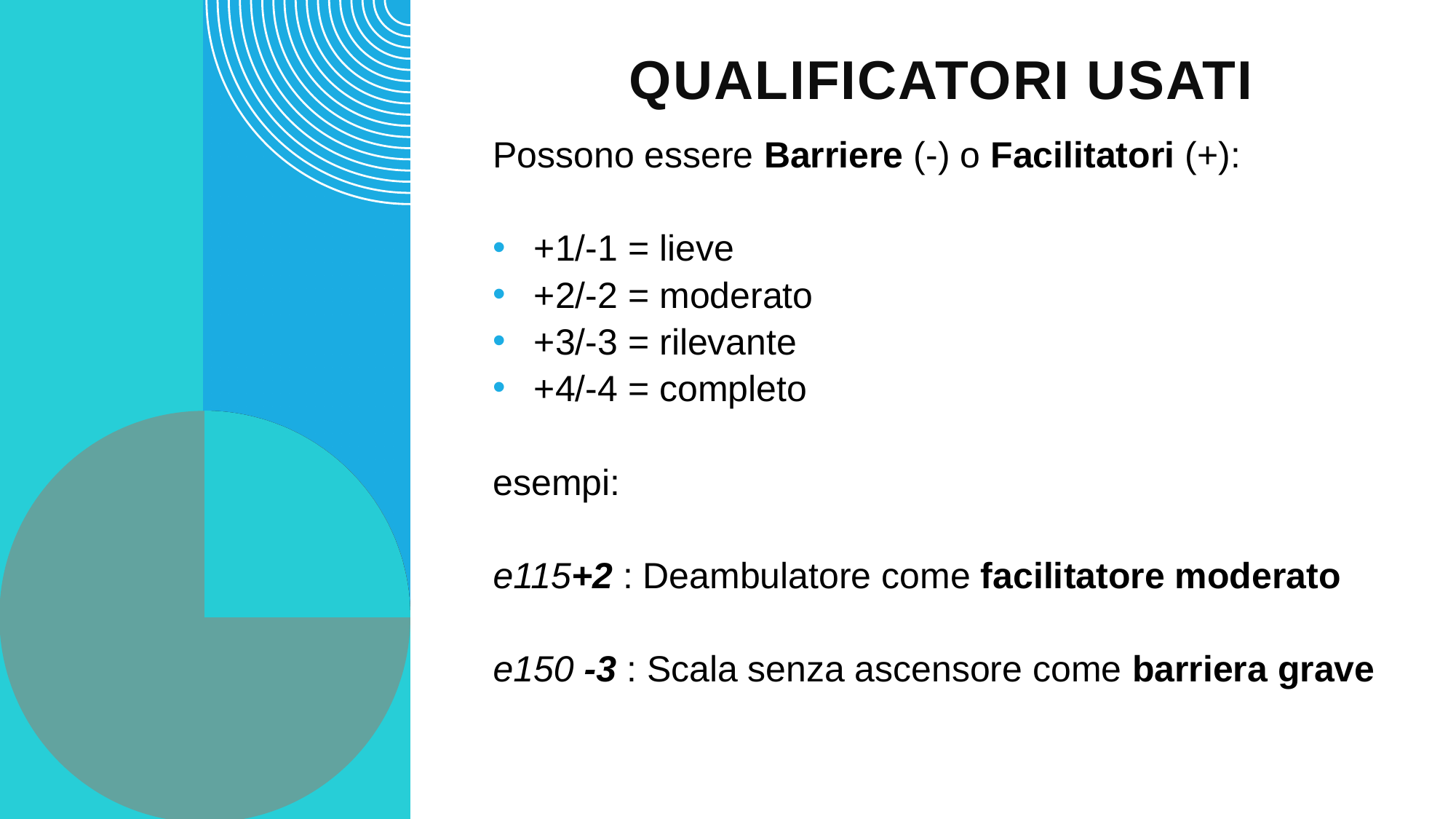

# Qualificatori usati
Possono essere Barriere (-) o Facilitatori (+):

+1/-1 = lieve
+2/-2 = moderato
+3/-3 = rilevante
+4/-4 = completo

esempi:

e115+2 : Deambulatore come facilitatore moderato

e150 -3 : Scala senza ascensore come barriera grave